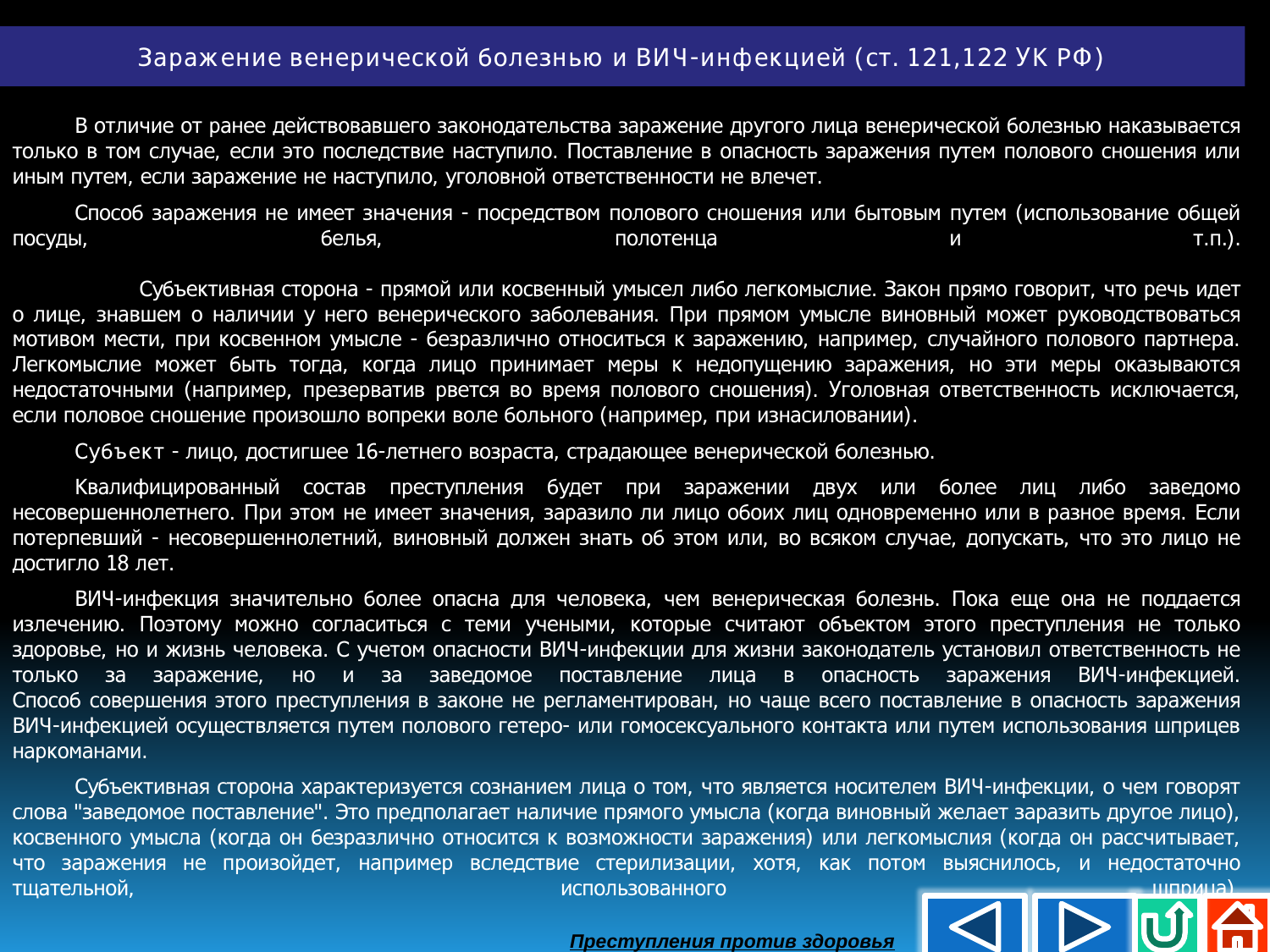

Заражение венерической болезнью и ВИЧ-инфекцией (ст. 121,122 УК РФ)
В отличие от ранее действовавшего законодательства заражение другого лица венерической болезнью наказывается только в том случае, если это последствие наступило. Поставление в опасность заражения путем полового сношения или иным путем, если заражение не наступило, уголовной ответственности не влечет.
Способ заражения не имеет значения - посредством полового сношения или бытовым путем (использование общей посуды, белья, полотенца и т.п.).
	Субъективная сторона - прямой или косвенный умысел либо легкомыслие. Закон прямо говорит, что речь идет о лице, знавшем о наличии у него венерического заболевания. При прямом умысле виновный может руководствоваться мотивом мести, при косвенном умысле - безразлично относиться к заражению, например, случайного полового партнера. Легкомыслие может быть тогда, когда лицо принимает меры к недопущению заражения, но эти меры оказываются недостаточными (например, презерватив рвется во время полового сношения). Уголовная ответственность исключается, если половое сношение произошло вопреки воле больного (например, при изнасиловании).
Субъект - лицо, достигшее 16-летнего возраста, страдающее венерической болезнью.
Квалифицированный состав преступления будет при заражении двух или более лиц либо заведомо несовершеннолетнего. При этом не имеет значения, заразило ли лицо обоих лиц одновременно или в разное время. Если потерпевший - несовершеннолетний, виновный должен знать об этом или, во всяком случае, допускать, что это лицо не достигло 18 лет.
ВИЧ-инфекция значительно более опасна для человека, чем венерическая болезнь. Пока еще она не поддается излечению. Поэтому можно согласиться с теми учеными, которые считают объектом этого преступления не только здоровье, но и жизнь человека. С учетом опасности ВИЧ-инфекции для жизни законодатель установил ответственность не только за заражение, но и за заведомое поставление лица в опасность заражения ВИЧ-инфекцией.
Способ совершения этого преступления в законе не регламентирован, но чаще всего поставление в опасность заражения ВИЧ-инфекцией осуществляется путем полового гетеро- или гомосексуального контакта или путем использования шприцев наркоманами.
Субъективная сторона характеризуется сознанием лица о том, что является носителем ВИЧ-инфекции, о чем говорят слова "заведомое поставление". Это предполагает наличие прямого умысла (когда виновный желает заразить другое лицо), косвенного умысла (когда он безразлично относится к возможности заражения) или легкомыслия (когда он рассчитывает, что заражения не произойдет, например вследствие стерилизации, хотя, как потом выяснилось, и недостаточно тщательной, использованного шприца).

Преступления против здоровья